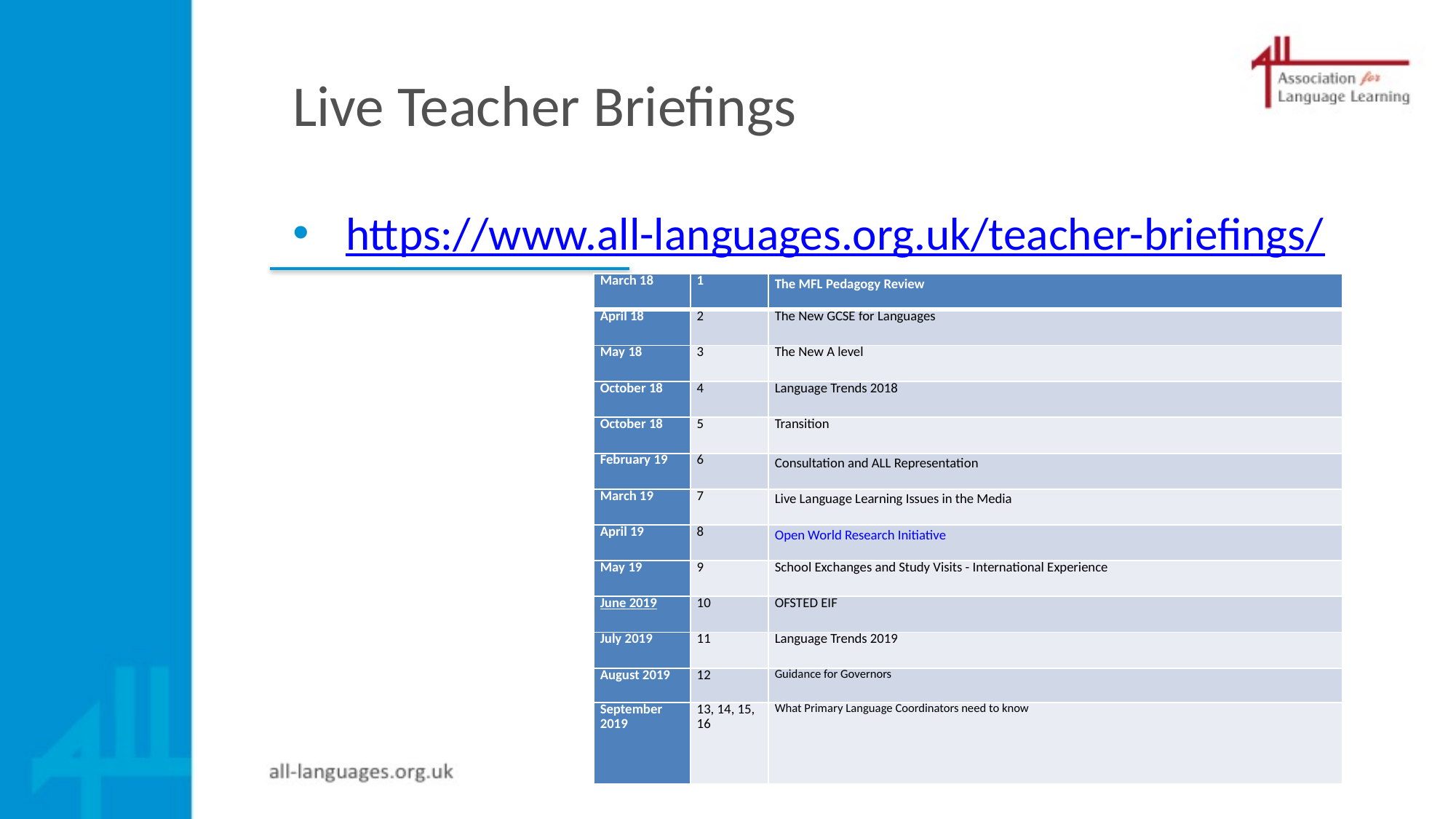

# Live Teacher Briefings
https://www.all-languages.org.uk/teacher-briefings/

| March 18 | 1 | The MFL Pedagogy Review |
| --- | --- | --- |
| April 18 | 2 | The New GCSE for Languages |
| May 18 | 3 | The New A level |
| October 18 | 4 | Language Trends 2018 |
| October 18 | 5 | Transition |
| February 19 | 6 | Consultation and ALL Representation |
| March 19 | 7 | Live Language Learning Issues in the Media |
| April 19 | 8 | Open World Research Initiative |
| May 19 | 9 | School Exchanges and Study Visits - International Experience |
| June 2019 | 10 | OFSTED EIF |
| July 2019 | 11 | Language Trends 2019 |
| August 2019 | 12 | Guidance for Governors |
| September 2019 | 13, 14, 15, 16 | What Primary Language Coordinators need to know |